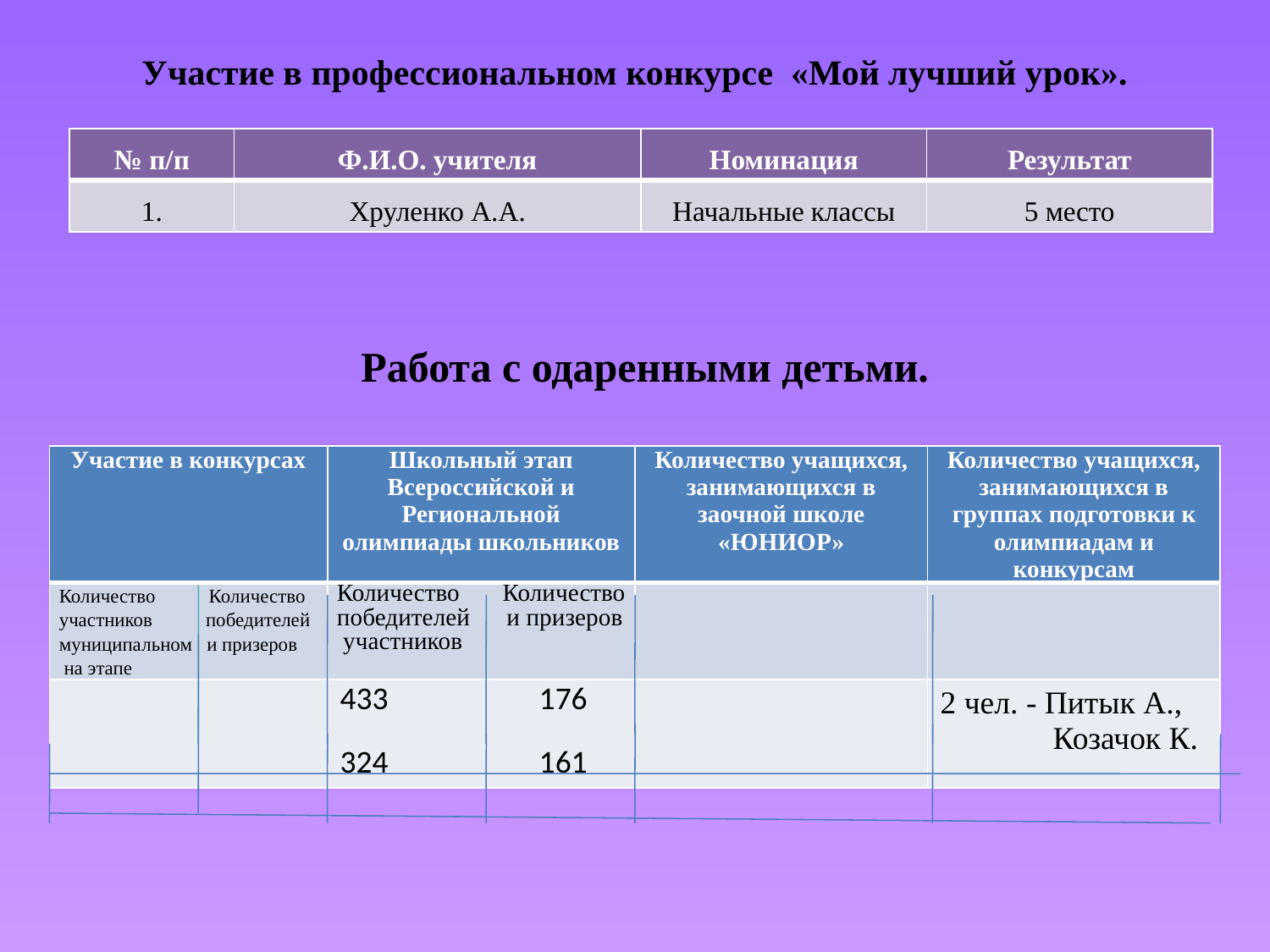

# Участие в профессиональном конкурсе  «Мой лучший урок».
| № п/п | Ф.И.О. учителя | Номинация | Результат |
| --- | --- | --- | --- |
| 1. | Хруленко А.А. | Начальные классы | 5 место |
Работа с одаренными детьми.
| Участие в конкурсах | Школьный этап Всероссийской и Региональной олимпиады школьников | Количество учащихся, занимающихся в заочной школе «ЮНИОР» | Количество учащихся, занимающихся в группах подготовки к олимпиадам и конкурсам |
| --- | --- | --- | --- |
| Количество Количество участников победителей муниципальном и призеров на этапе | Количество Количество победителей и призеров участников |  |  |
|  | 433 176 324 161 |  | 2 чел. - Питык А., Козачок К. |